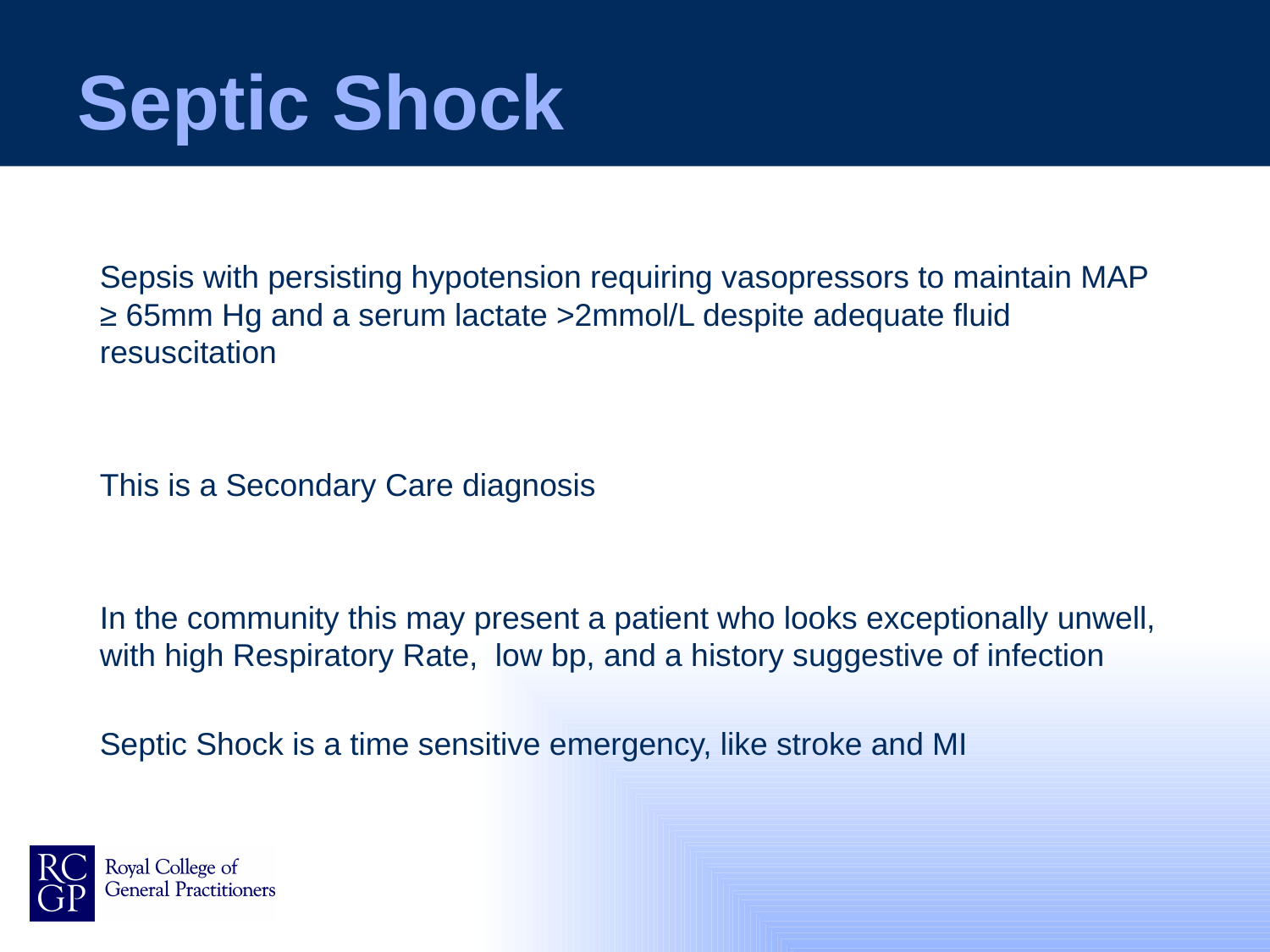

# Septic Shock

Sepsis with persisting hypotension requiring vasopressors to maintain MAP ≥ 65mm Hg and a serum lactate >2mmol/L despite adequate fluid resuscitation

This is a Secondary Care diagnosis

In the community this may present a patient who looks exceptionally unwell, with high Respiratory Rate,  low bp, and a history suggestive of infection

Septic Shock is a time sensitive emergency, like stroke and MI